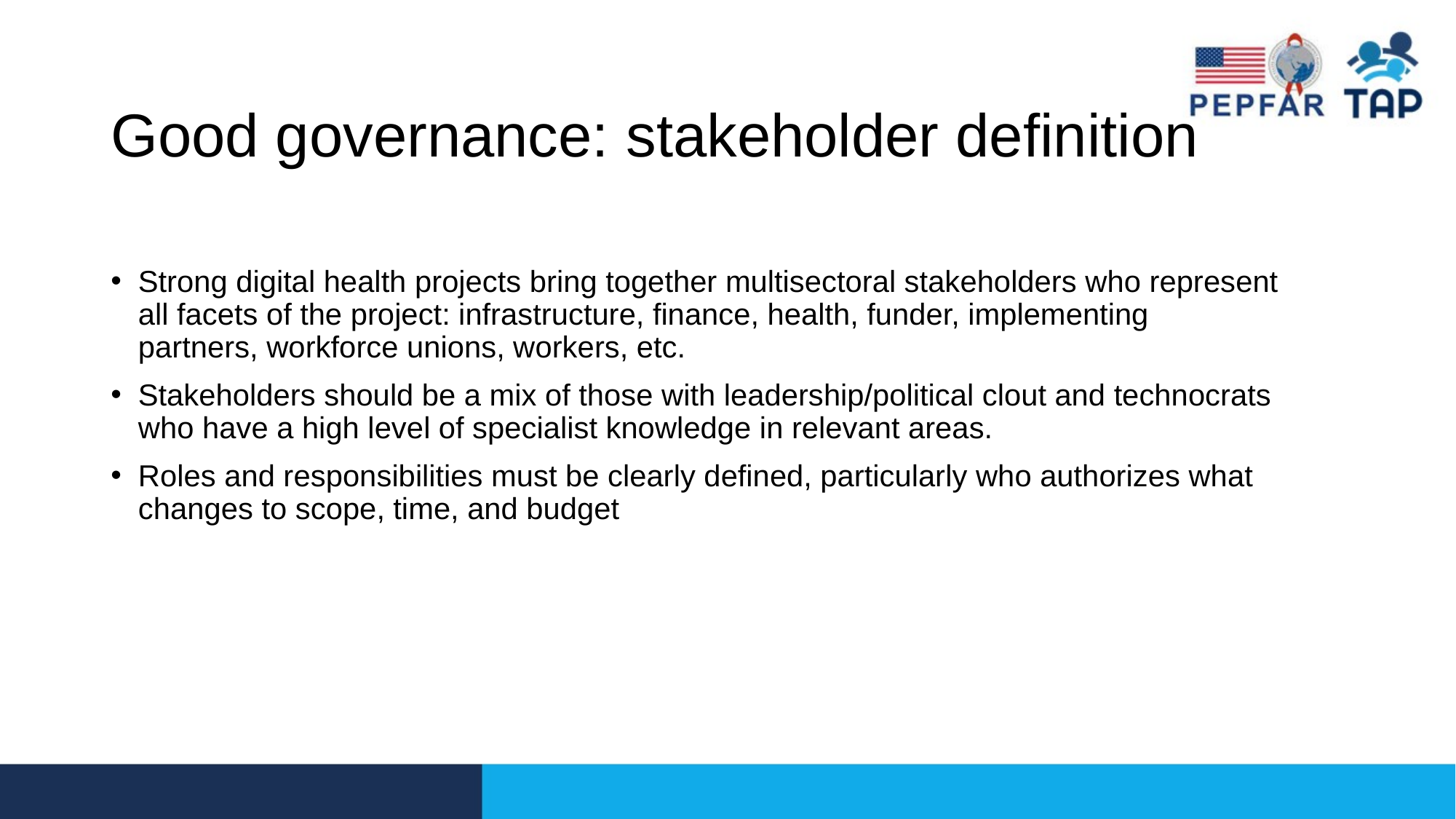

# Good governance: stakeholder definition
Strong digital health projects bring together multisectoral stakeholders who represent all facets of the project: infrastructure, finance, health, funder, implementing partners, workforce unions, workers, etc.
Stakeholders should be a mix of those with leadership/political clout and technocrats who have a high level of specialist knowledge in relevant areas.
Roles and responsibilities must be clearly defined, particularly who authorizes what changes to scope, time, and budget